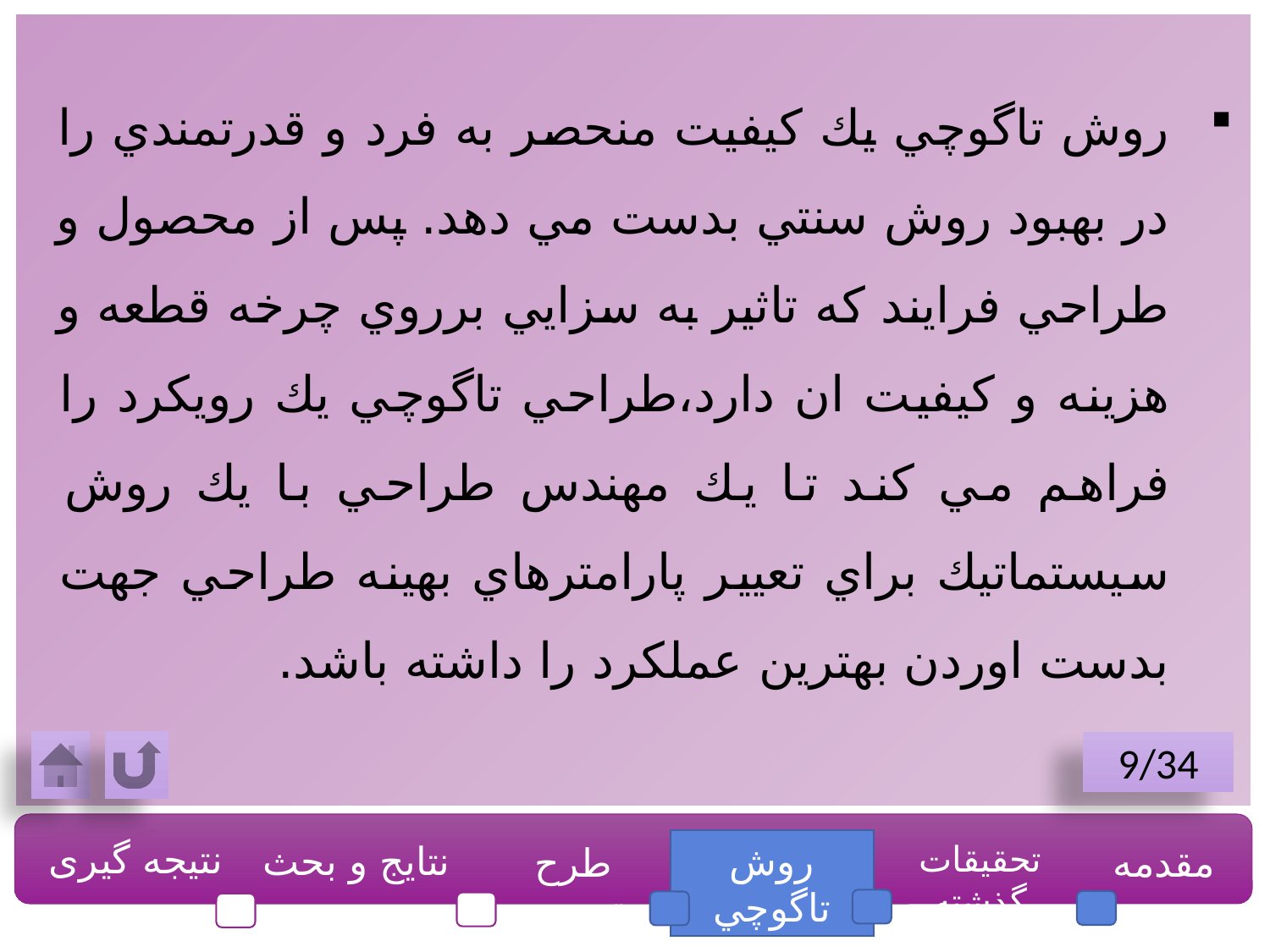

روش تاگوچي يك كيفيت منحصر به فرد و قدرتمندي را در بهبود روش سنتي بدست مي دهد. پس از محصول و طراحي فرايند كه تاثير به سزايي برروي چرخه قطعه و هزينه و كيفيت ان دارد،طراحي تاگوچي يك رويكرد را فراهم مي كند تا يك مهندس طراحي با يك روش سيستماتيك براي تعيير پارامترهاي بهينه طراحي جهت بدست اوردن بهترين عملكرد را داشته باشد.

9/34

نتیجه گیری
نتایج و بحث
روش تاگوچي
تحقیقات گذشته
مقدمه
طرح تجربی